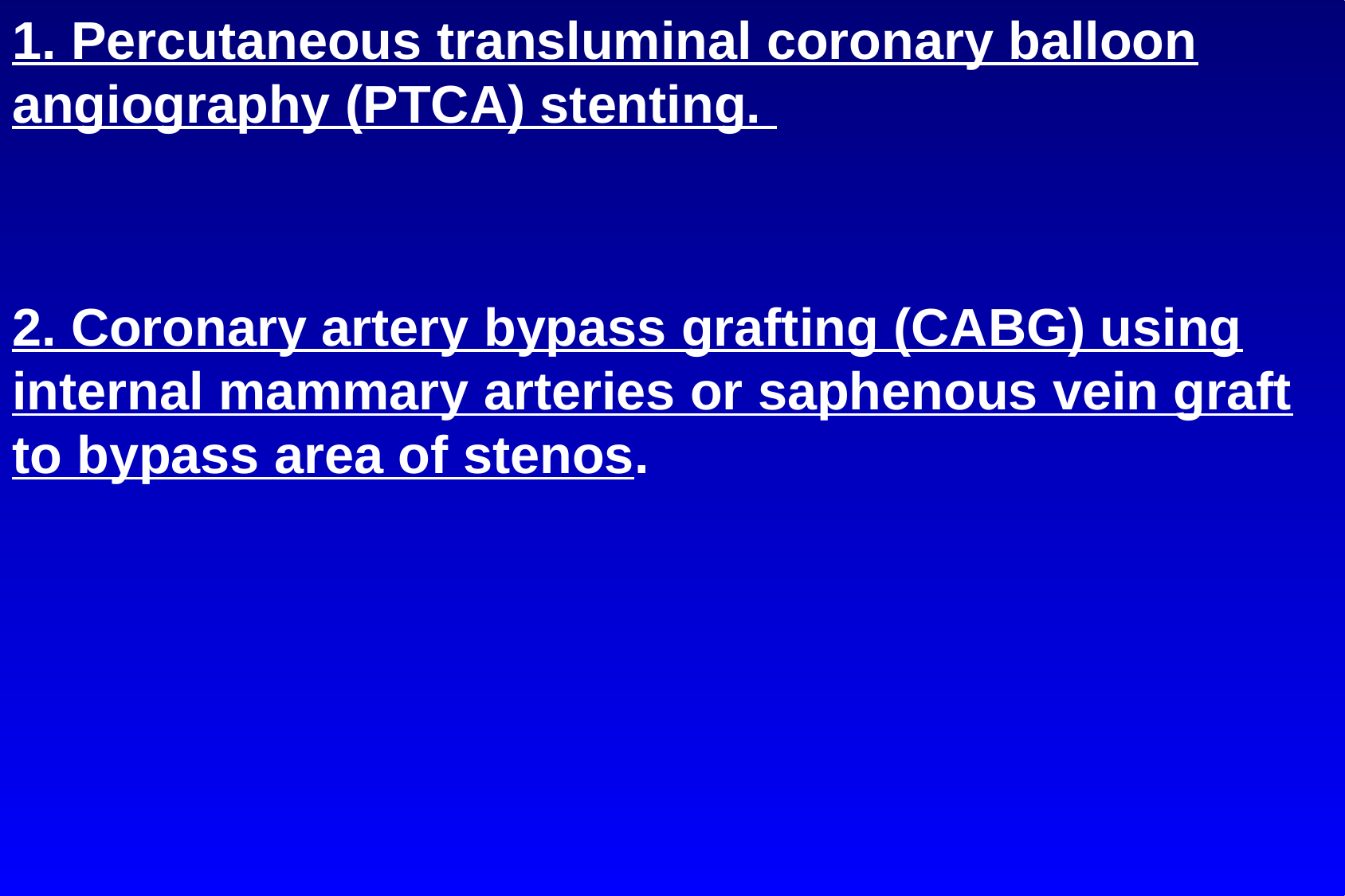

1. Percutaneous transluminal coronary balloon angiography (PTCA) stenting.

2. Coronary artery bypass grafting (CABG) using internal mammary arteries or saphenous vein graft to bypass area of stenos.